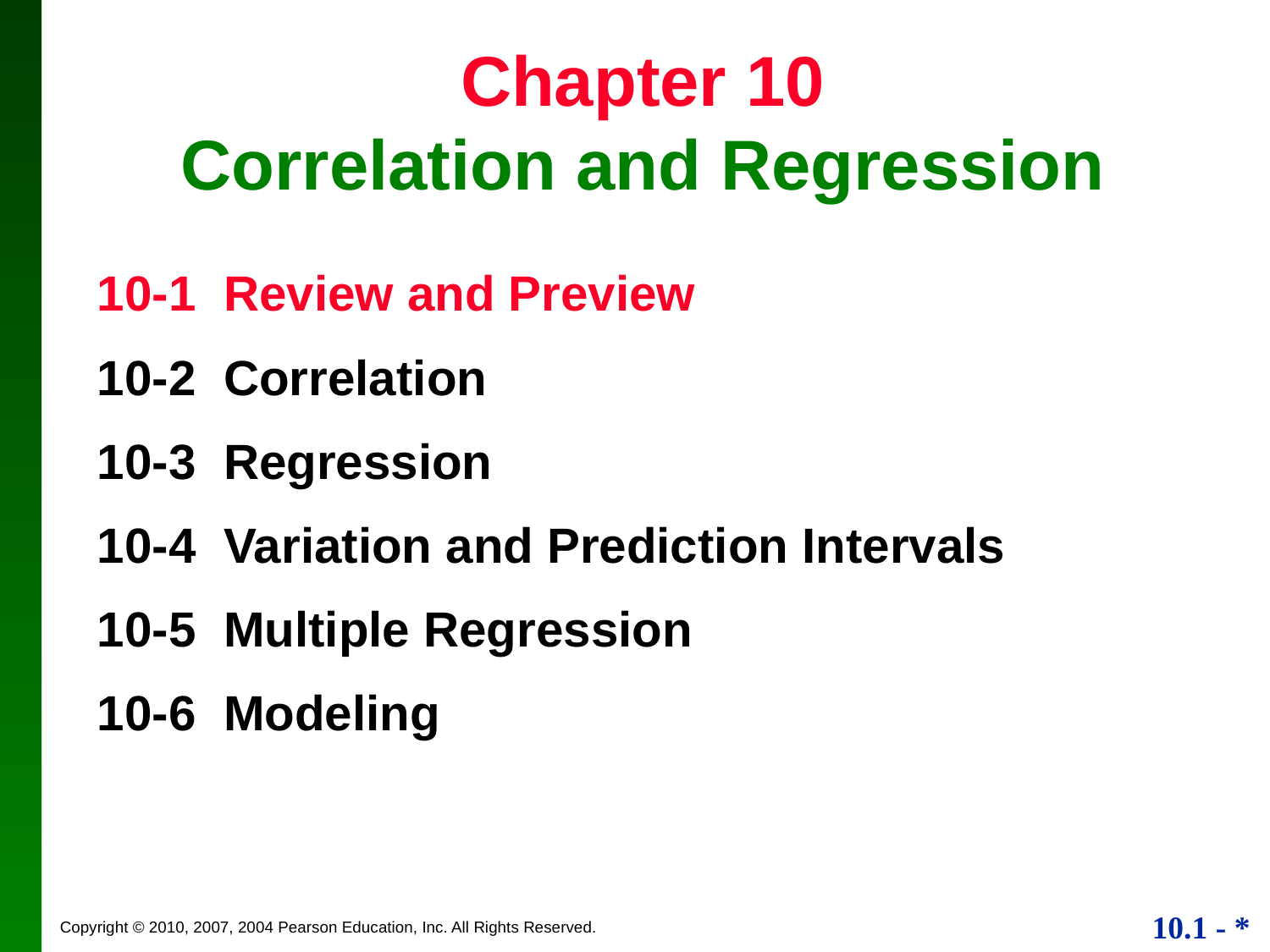

# Chapter 10 Correlation and Regression
10-1  Review and Preview
10-2  Correlation
10-3  Regression
10-4  Variation and Prediction Intervals
10-5  Multiple Regression
10-6  Modeling